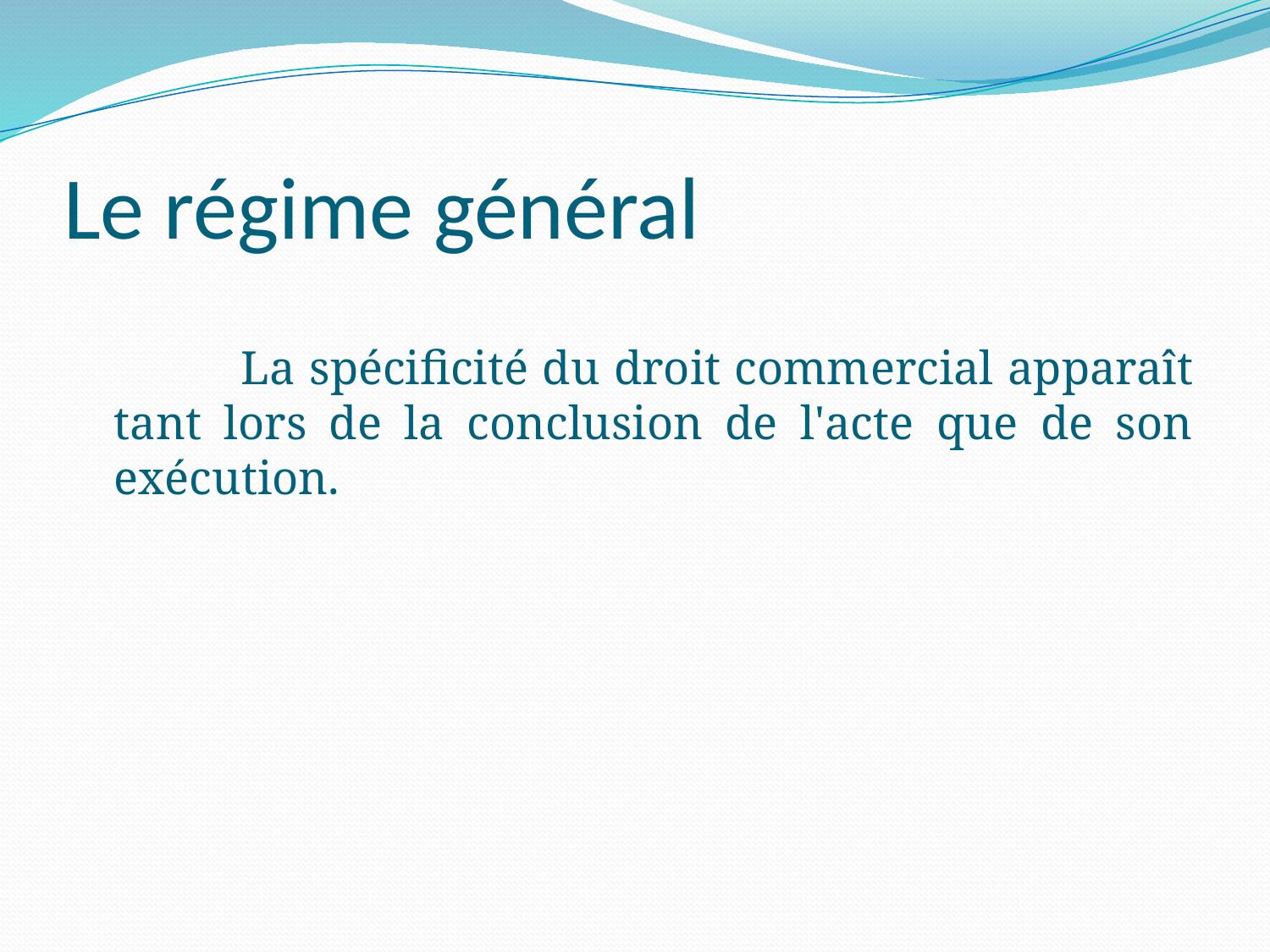

# Le régime général

		La spécificité du droit commercial apparaît tant lors de la conclusion de l'acte que de son exécution.